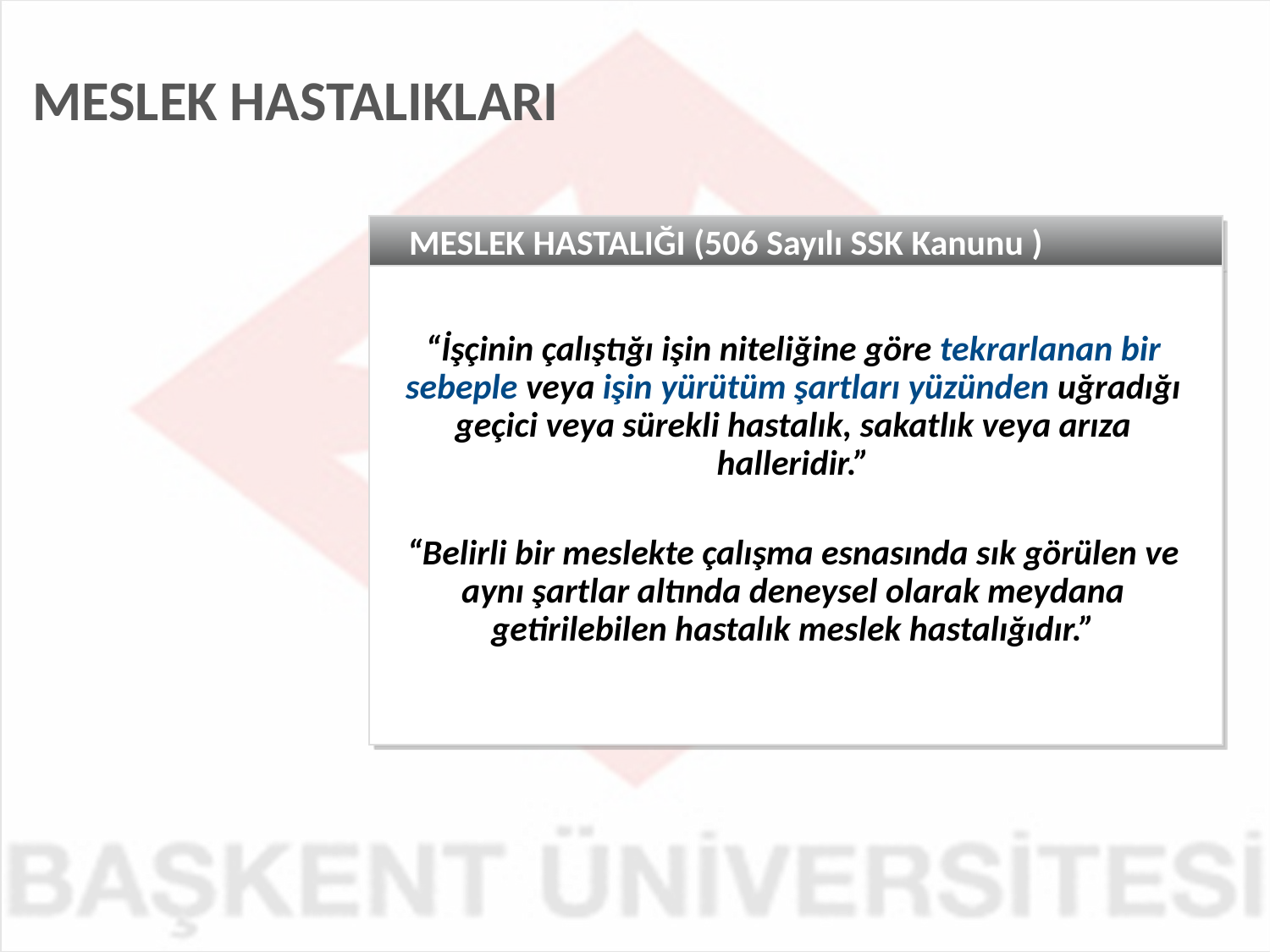

MESLEK HASTALIKLARI

MESLEK HASTALIĞI (506 Sayılı SSK Kanunu )

“İşçinin çalıştığı işin niteliğine göre tekrarlanan bir sebeple veya işin yürütüm şartları yüzünden uğradığı geçici veya sürekli hastalık, sakatlık veya arıza halleridir.”

“Belirli bir meslekte çalışma esnasında sık görülen ve aynı şartlar altında deneysel olarak meydana getirilebilen hastalık meslek hastalığıdır.”